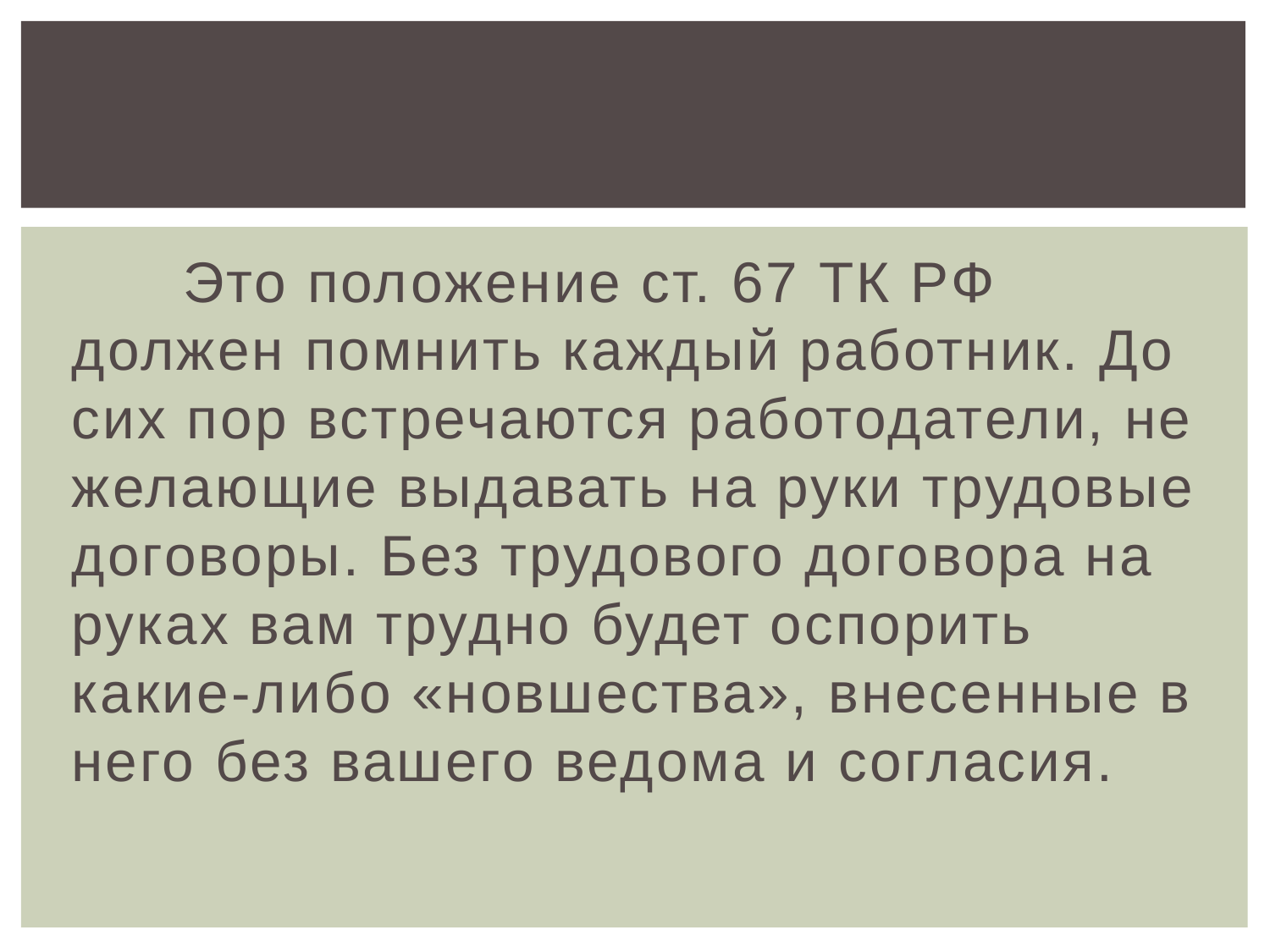

Это положение ст. 67 ТК РФ должен помнить каждый работник. До сих пор встречаются работодатели, не желающие выдавать на руки трудовые договоры. Без трудового договора на руках вам трудно будет оспорить какие-либо «новшества», внесенные в него без вашего ведома и согласия.